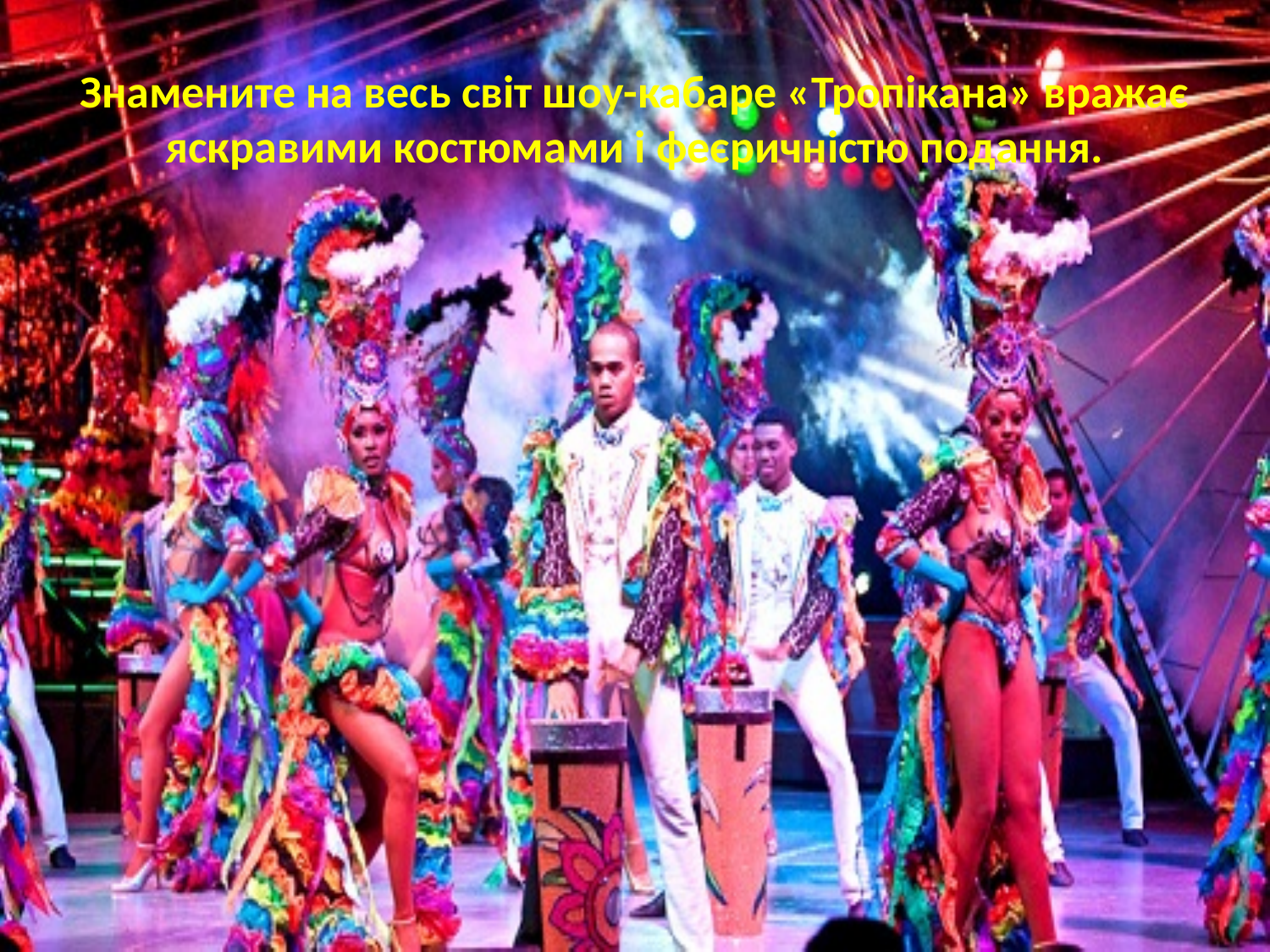

# Знамените на весь світ шоу-кабаре «Тропікана» вражає яскравими костюмами і феєричністю подання.